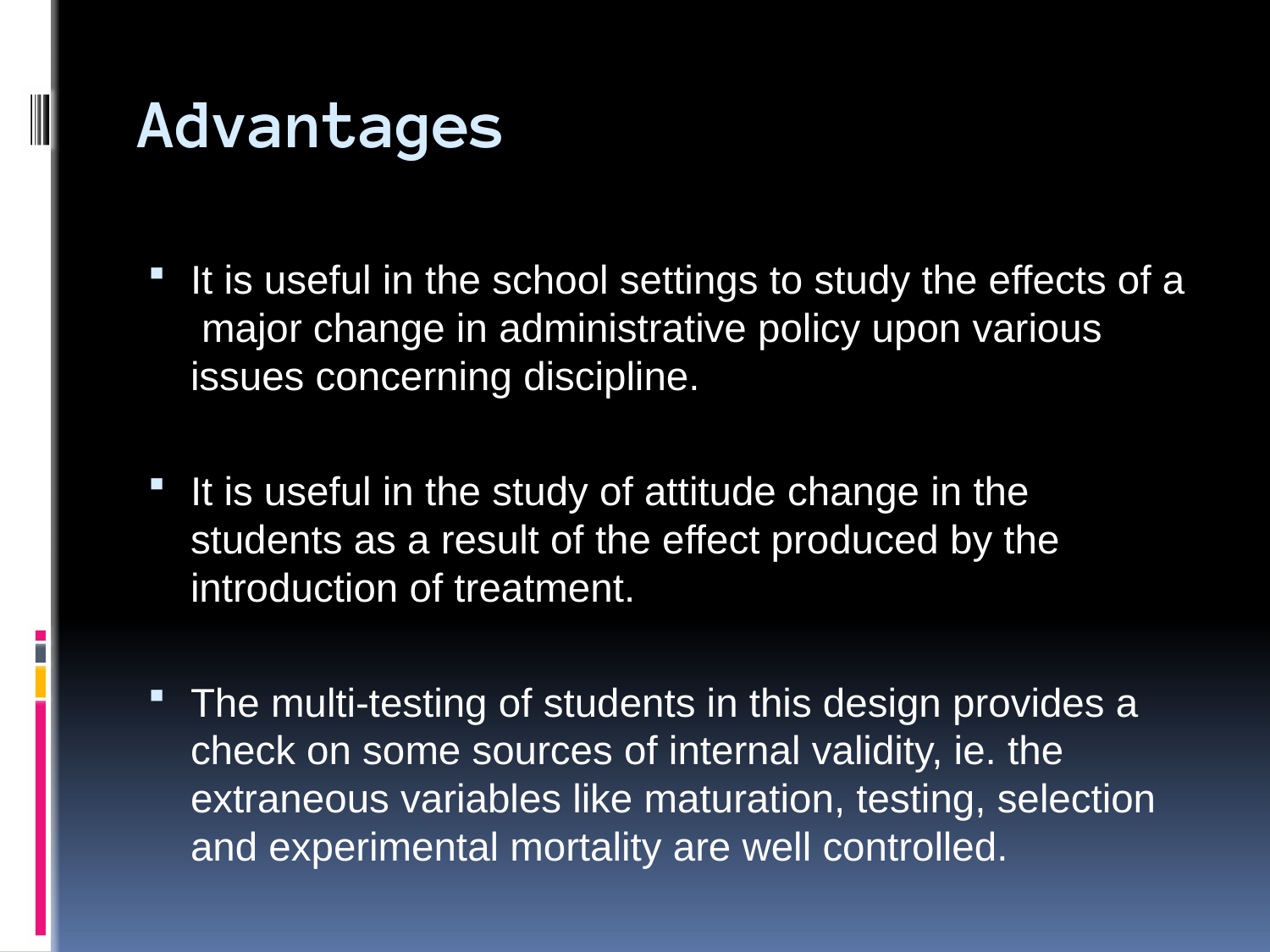

# Advantages
It is useful in the school settings to study the effects of a  major change in administrative policy upon various issues concerning discipline.

It is useful in the study of attitude change in the students as a result of the effect produced by the introduction of treatment.

The multi-testing of students in this design provides a check on some sources of internal validity, ie. the extraneous variables like maturation, testing, selection and experimental mortality are well controlled.